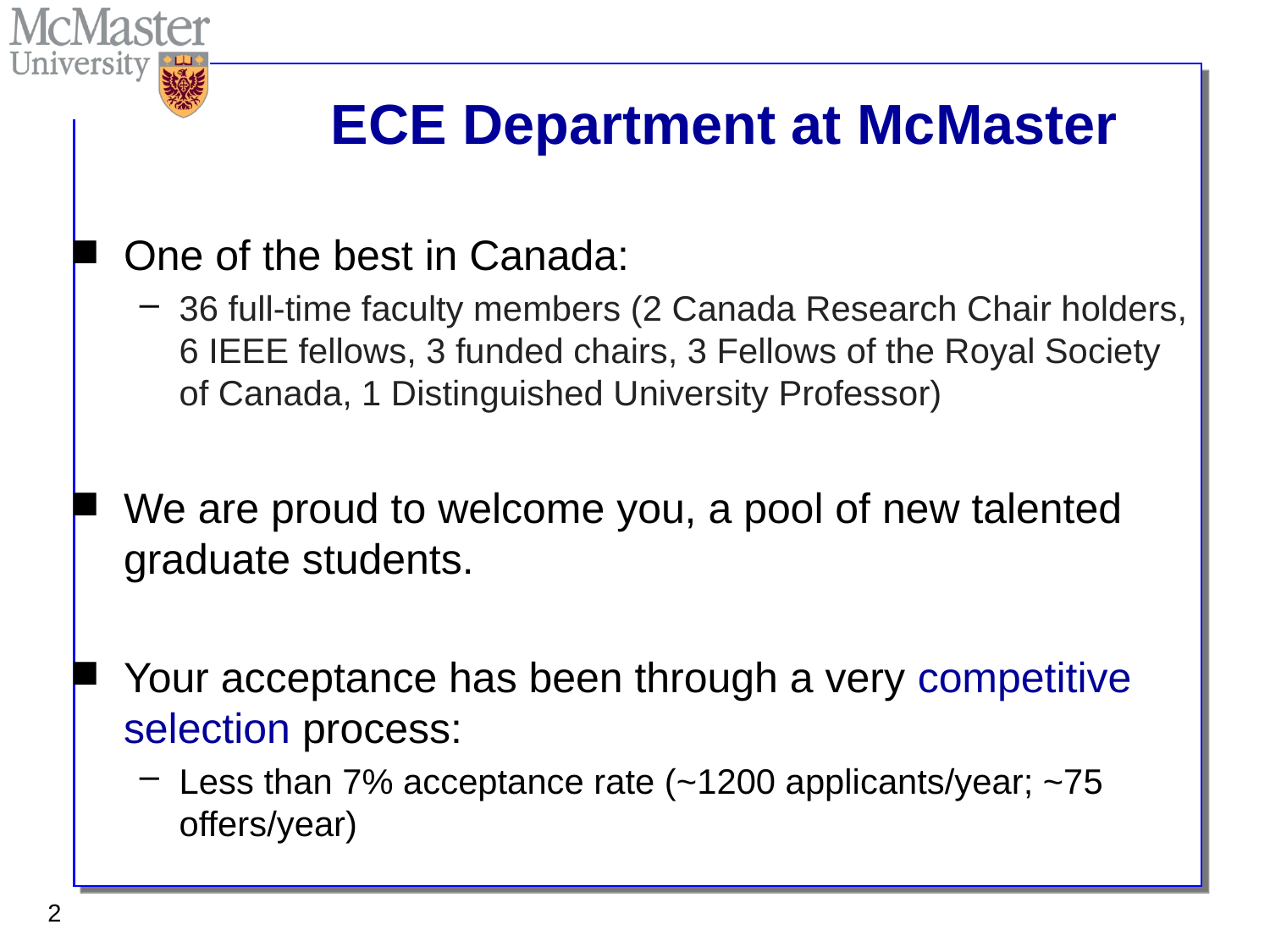

# ECE Department at McMaster
One of the best in Canada:
36 full-time faculty members (2 Canada Research Chair holders,
6 IEEE fellows, 3 funded chairs, 3 Fellows of the Royal Society
of Canada, 1 Distinguished University Professor)

We are proud to welcome you, a pool of new talented graduate students.

Your acceptance has been through a very competitive selection process:
Less than 7% acceptance rate (~1200 applicants/year; ~75 offers/year)

2